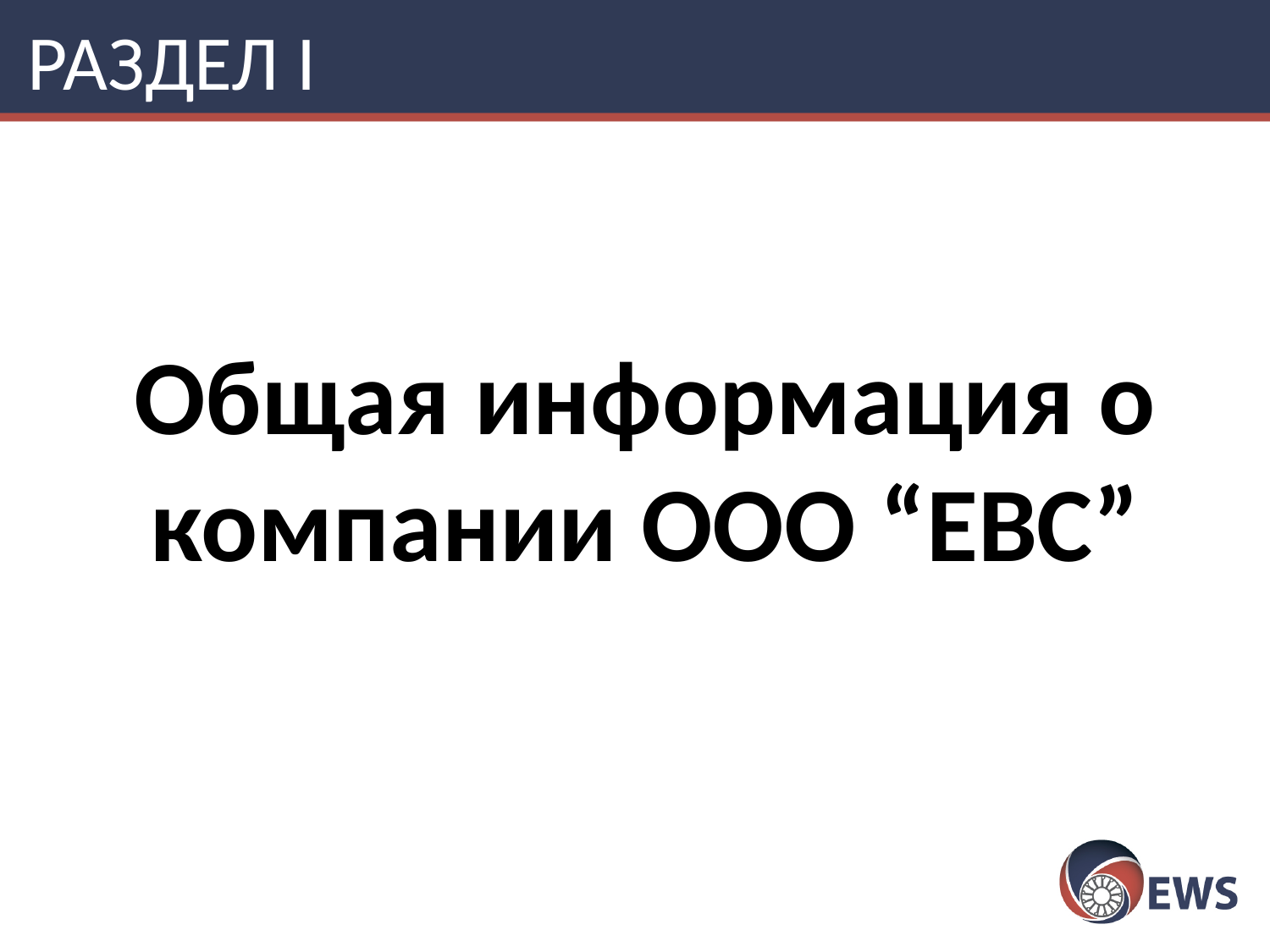

РАЗДЕЛ I
Общая информация о компании ООО “ЕВС”